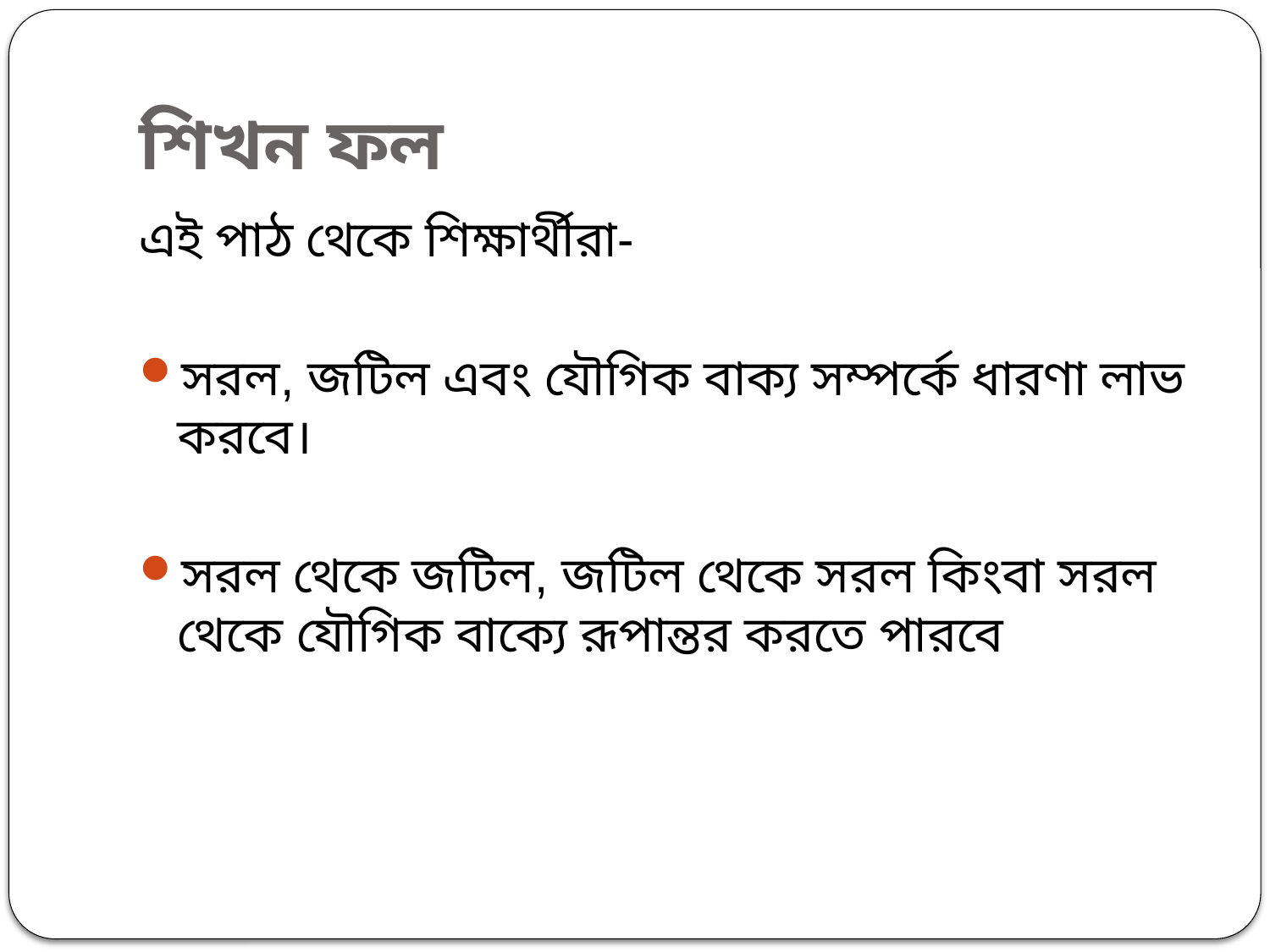

# শিখন ফল
এই পাঠ থেকে শিক্ষার্থীরা-

সরল, জটিল এবং যৌগিক বাক্য সম্পর্কে ধারণা লাভ করবে।

সরল থেকে জটিল, জটিল থেকে সরল কিংবা সরল থেকে যৌগিক বাক্যে রূপান্তর করতে পারবে